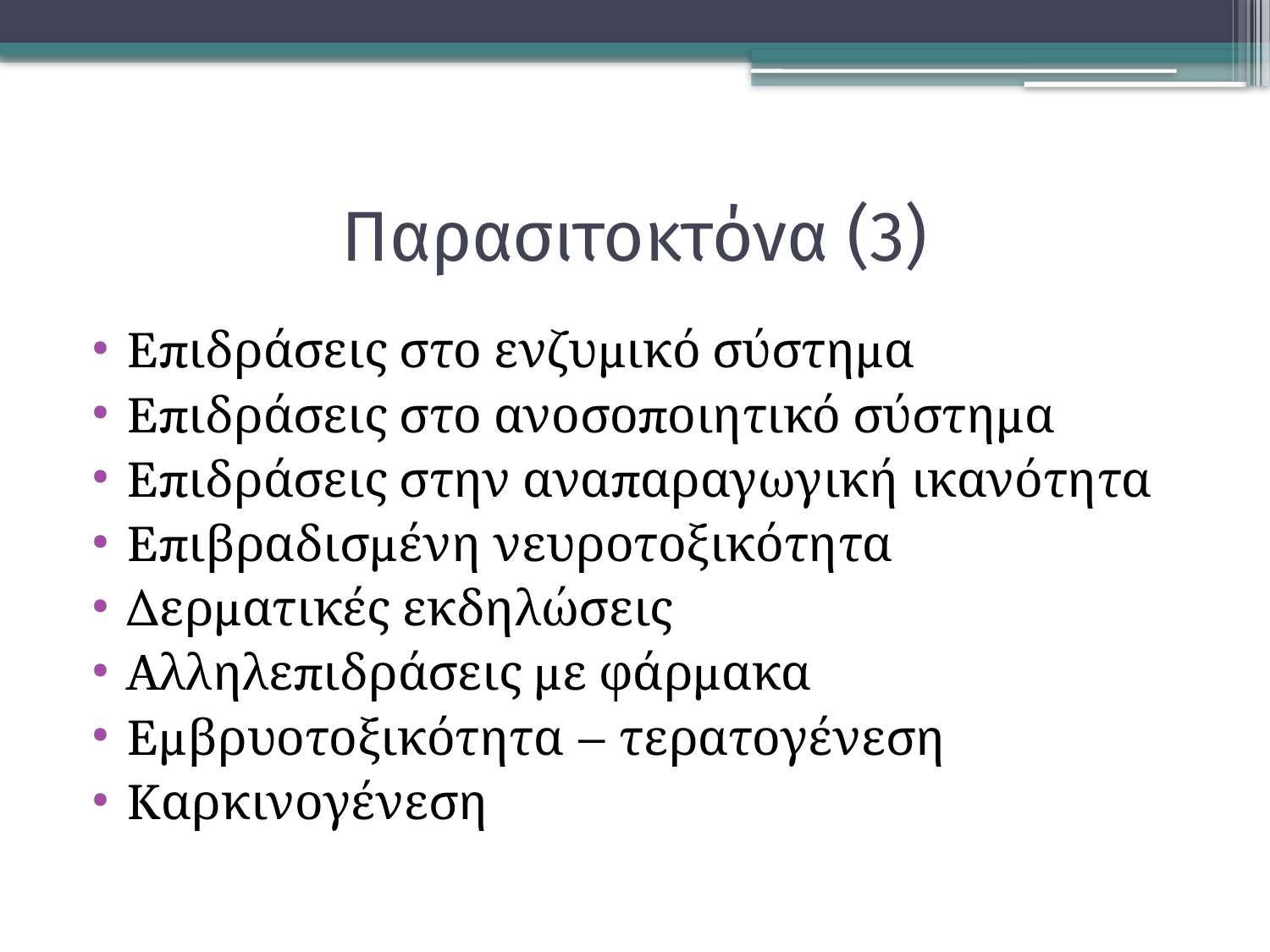

# Παρασιτοκτόνα (3)
Επιδράσεις στο ενζυμικό σύστημα
Επιδράσεις στο ανοσοποιητικό σύστημα
Επιδράσεις στην αναπαραγωγική ικανότητα
Επιβραδισμένη νευροτοξικότητα
Δερματικές εκδηλώσεις
Αλληλεπιδράσεις με φάρμακα
Εμβρυοτοξικότητα – τερατογένεση
Καρκινογένεση